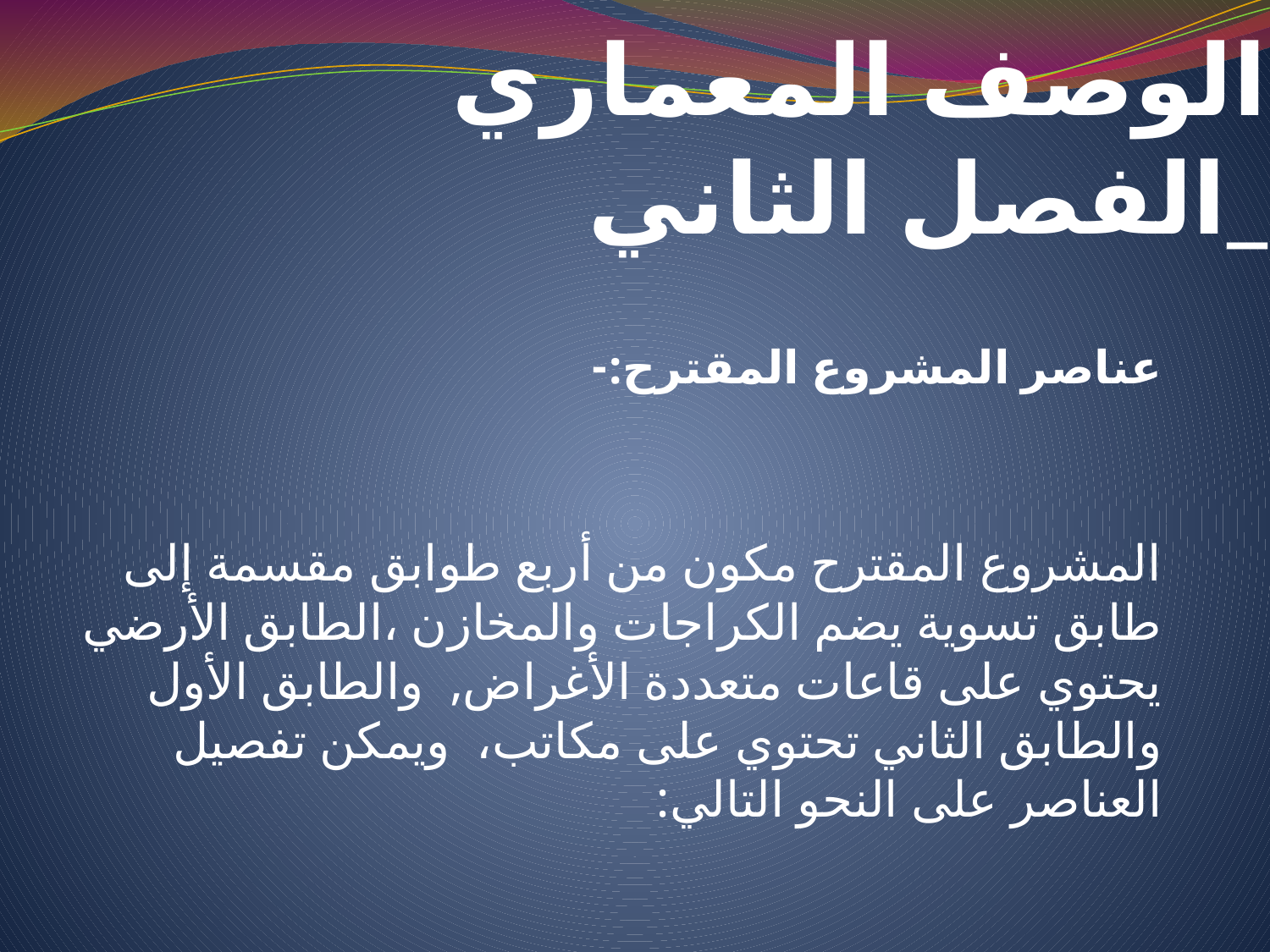

# الوصف المعماري _الفصل الثاني

عناصر المشروع المقترح:-

المشروع المقترح مكون من أربع طوابق مقسمة إلى طابق تسوية يضم الكراجات والمخازن ،الطابق الأرضي يحتوي على قاعات متعددة الأغراض,  والطابق الأول والطابق الثاني تحتوي على مكاتب،  ويمكن تفصيل العناصر على النحو التالي: